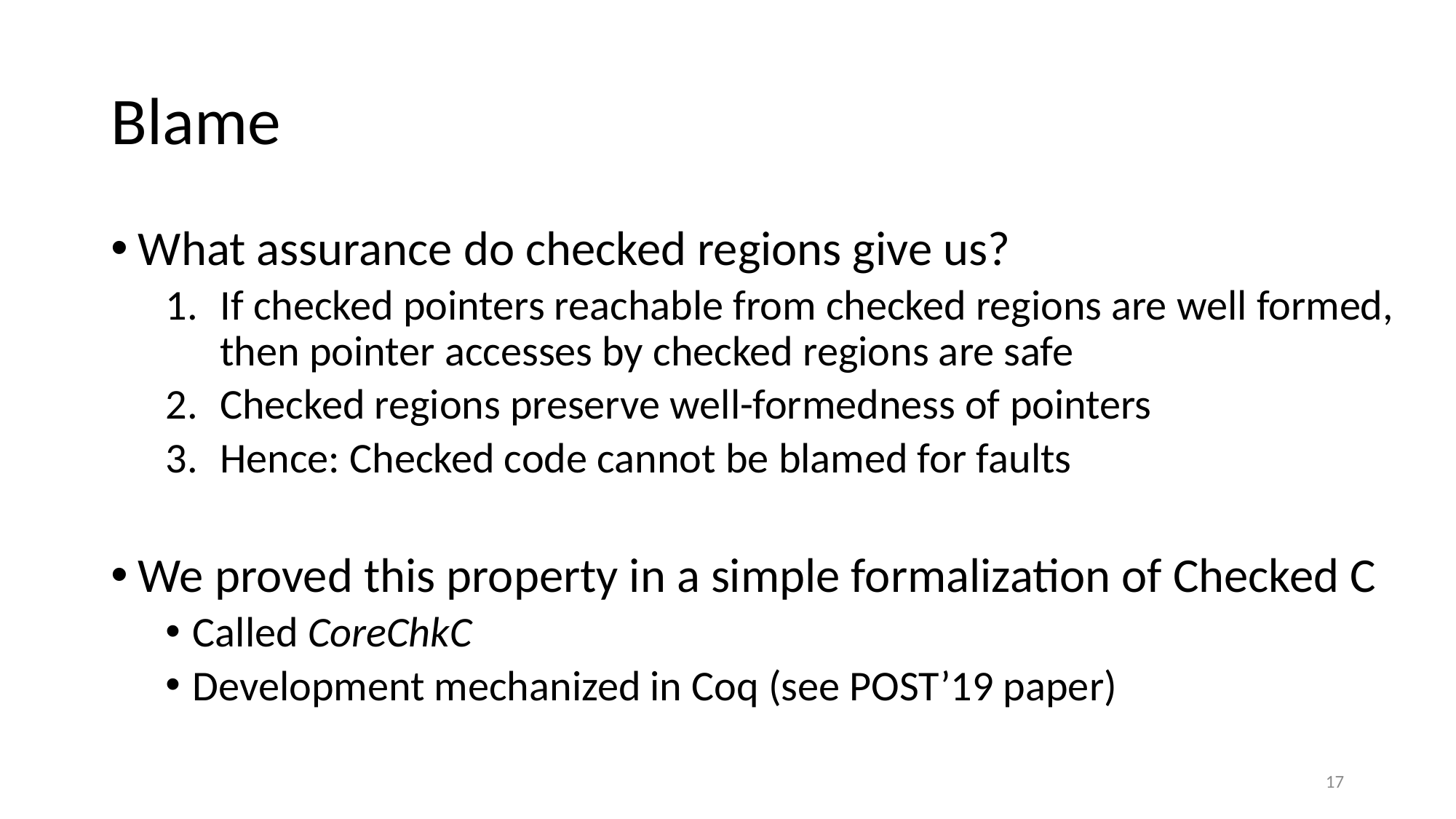

# Blame
What assurance do checked regions give us?
If checked pointers reachable from checked regions are well formed, then pointer accesses by checked regions are safe
Checked regions preserve well-formedness of pointers
Hence: Checked code cannot be blamed for faults

We proved this property in a simple formalization of Checked C
Called CoreChkC
Development mechanized in Coq (see POST’19 paper)
17